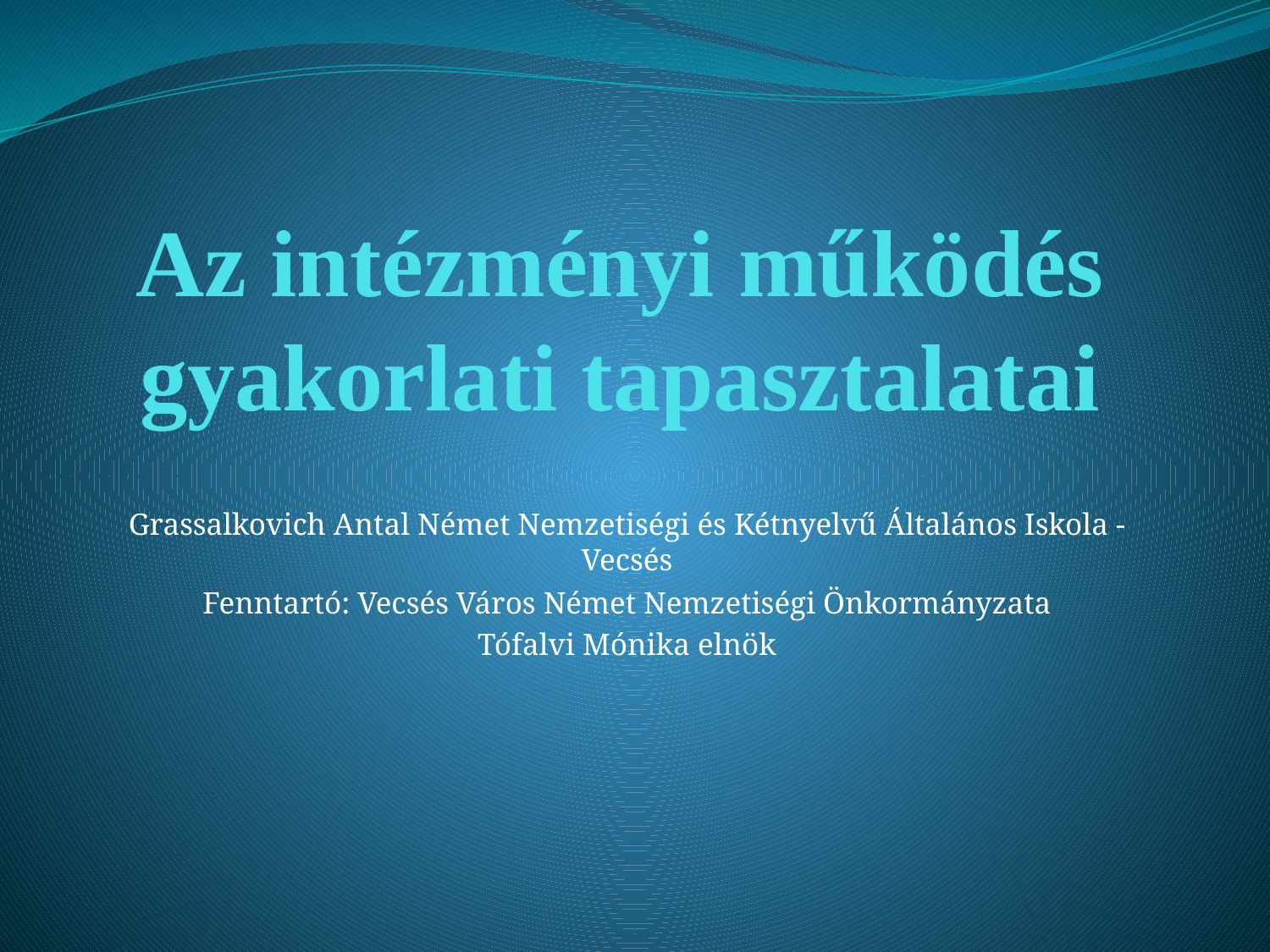

# Az intézményi működés gyakorlati tapasztalatai
Grassalkovich Antal Német Nemzetiségi és Kétnyelvű Általános Iskola - Vecsés
Fenntartó: Vecsés Város Német Nemzetiségi Önkormányzata
Tófalvi Mónika elnök